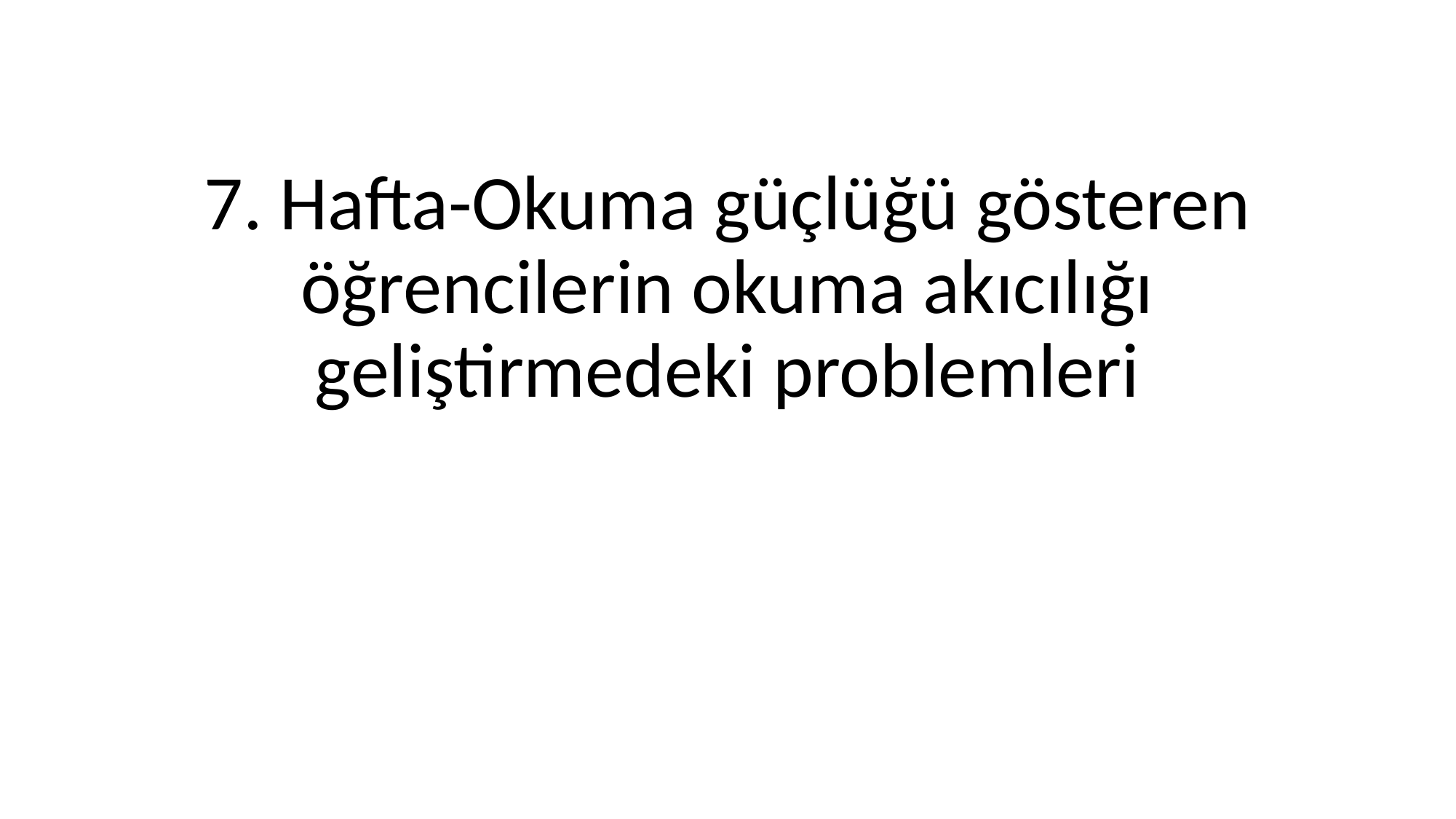

# 7. Hafta-Okuma güçlüğü gösteren öğrencilerin okuma akıcılığı geliştirmedeki problemleri